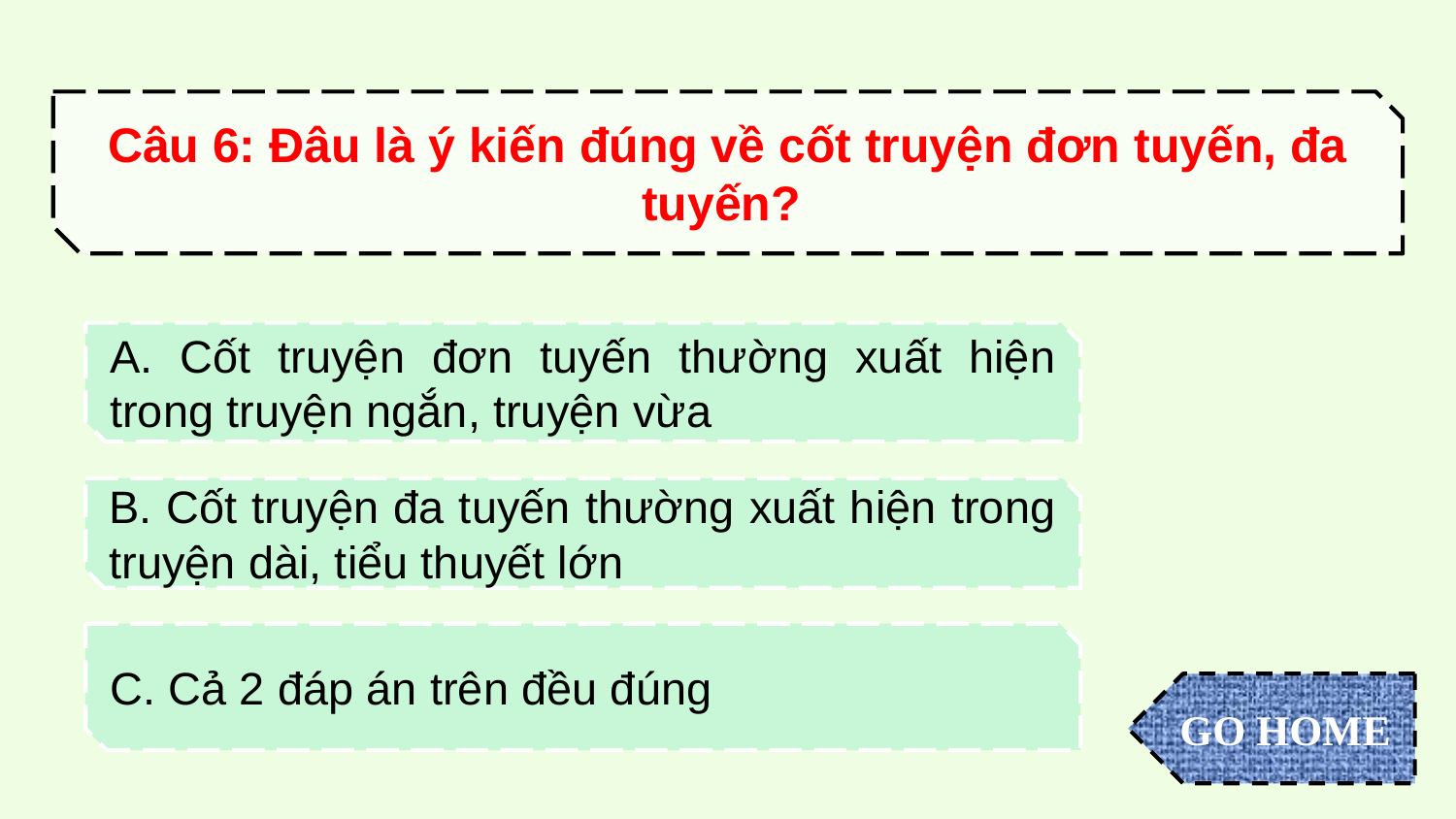

Câu 6: Đâu là ý kiến đúng về cốt truyện đơn tuyến, đa tuyến?
A. Cốt truyện đơn tuyến thường xuất hiện trong truyện ngắn, truyện vừa
B. Cốt truyện đa tuyến thường xuất hiện trong truyện dài, tiểu thuyết lớn
C. Cả 2 đáp án trên đều đúng
GO HOME